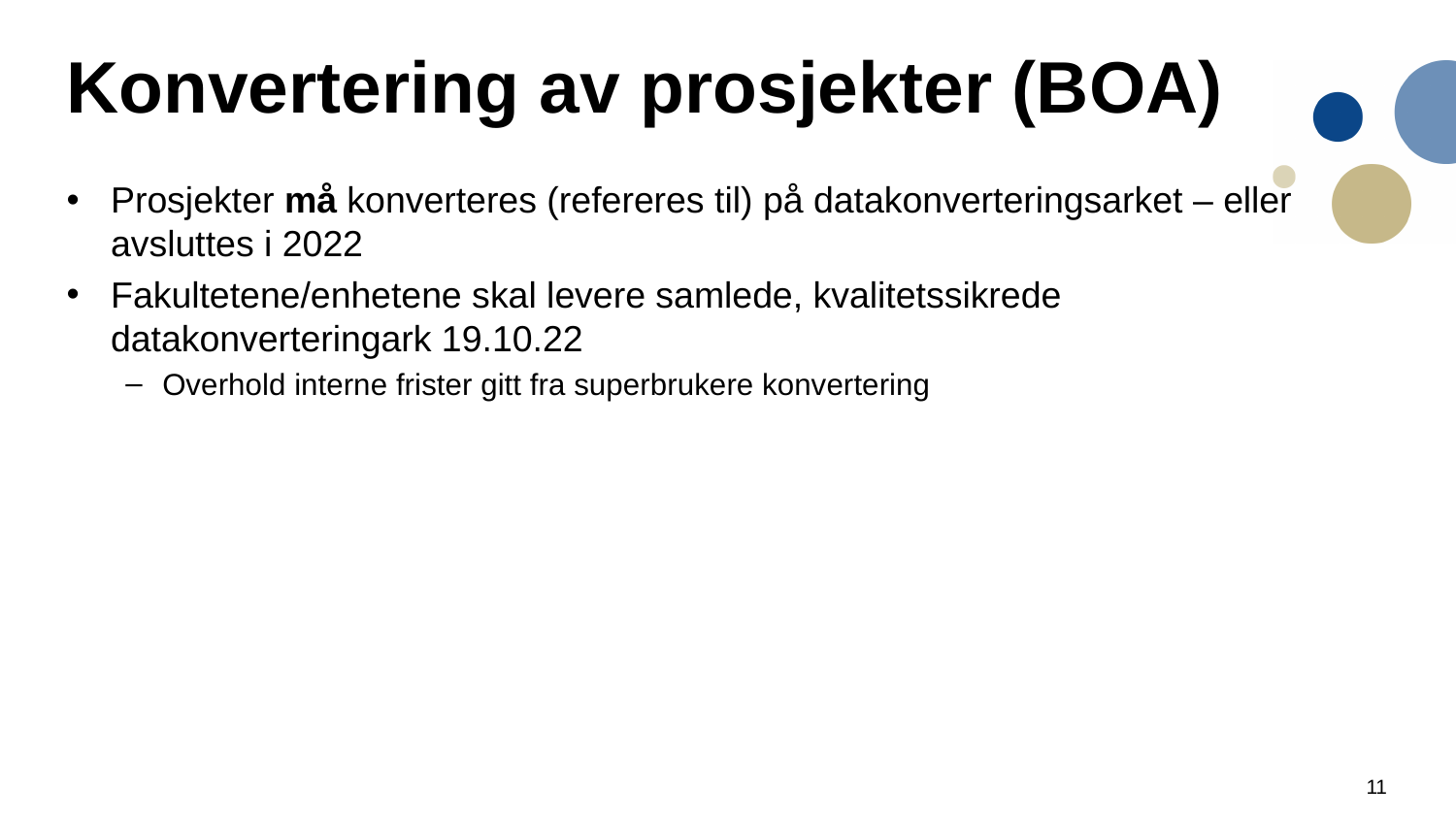

# Konvertering av prosjekter (BOA)
Prosjekter må konverteres (refereres til) på datakonverteringsarket – eller avsluttes i 2022
Fakultetene/enhetene skal levere samlede, kvalitetssikrede datakonverteringark 19.10.22
Overhold interne frister gitt fra superbrukere konvertering